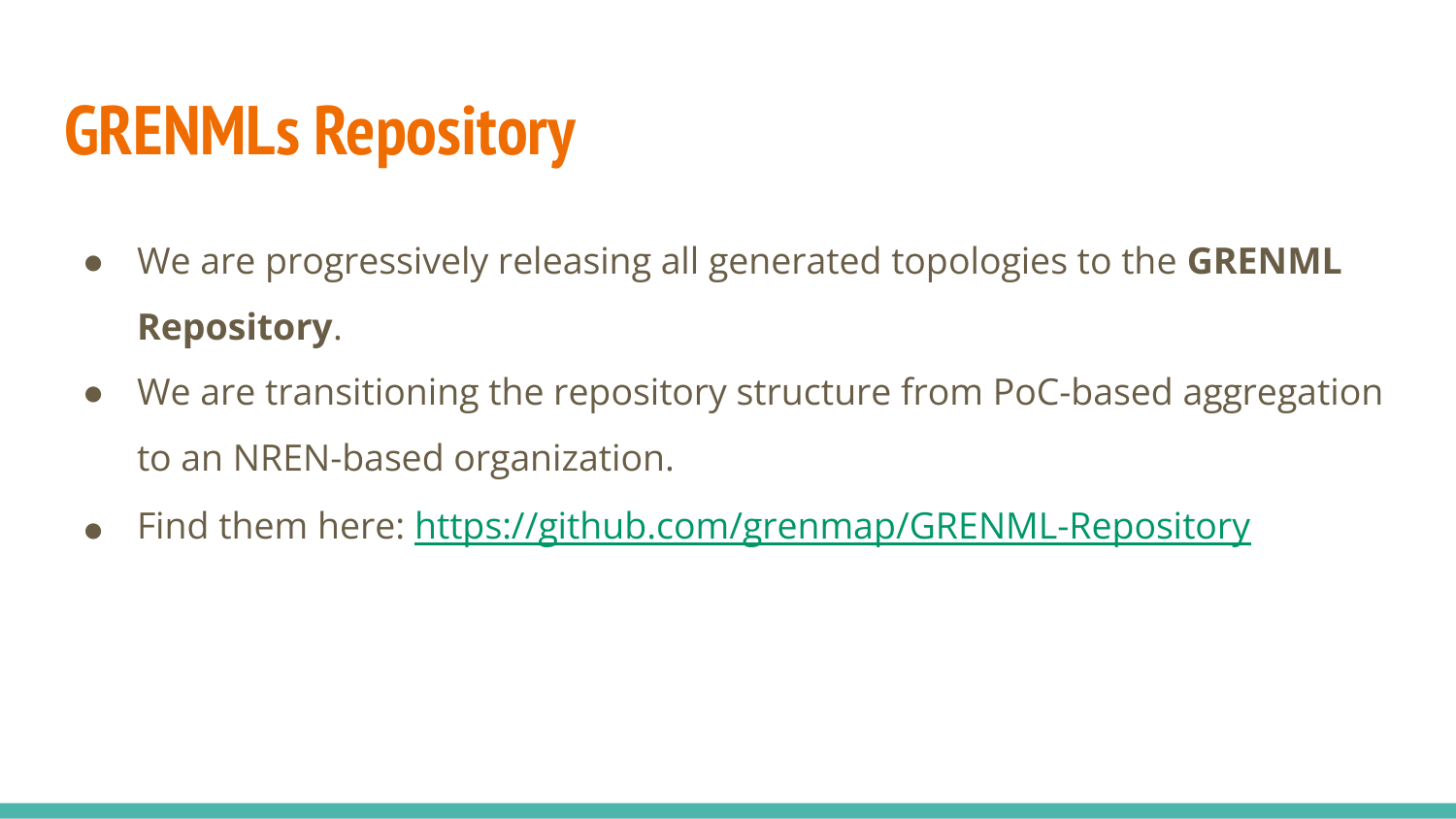

# GRENMLs Repository
We are progressively releasing all generated topologies to the GRENML Repository.
We are transitioning the repository structure from PoC-based aggregation to an NREN-based organization.
Find them here: https://github.com/grenmap/GRENML-Repository